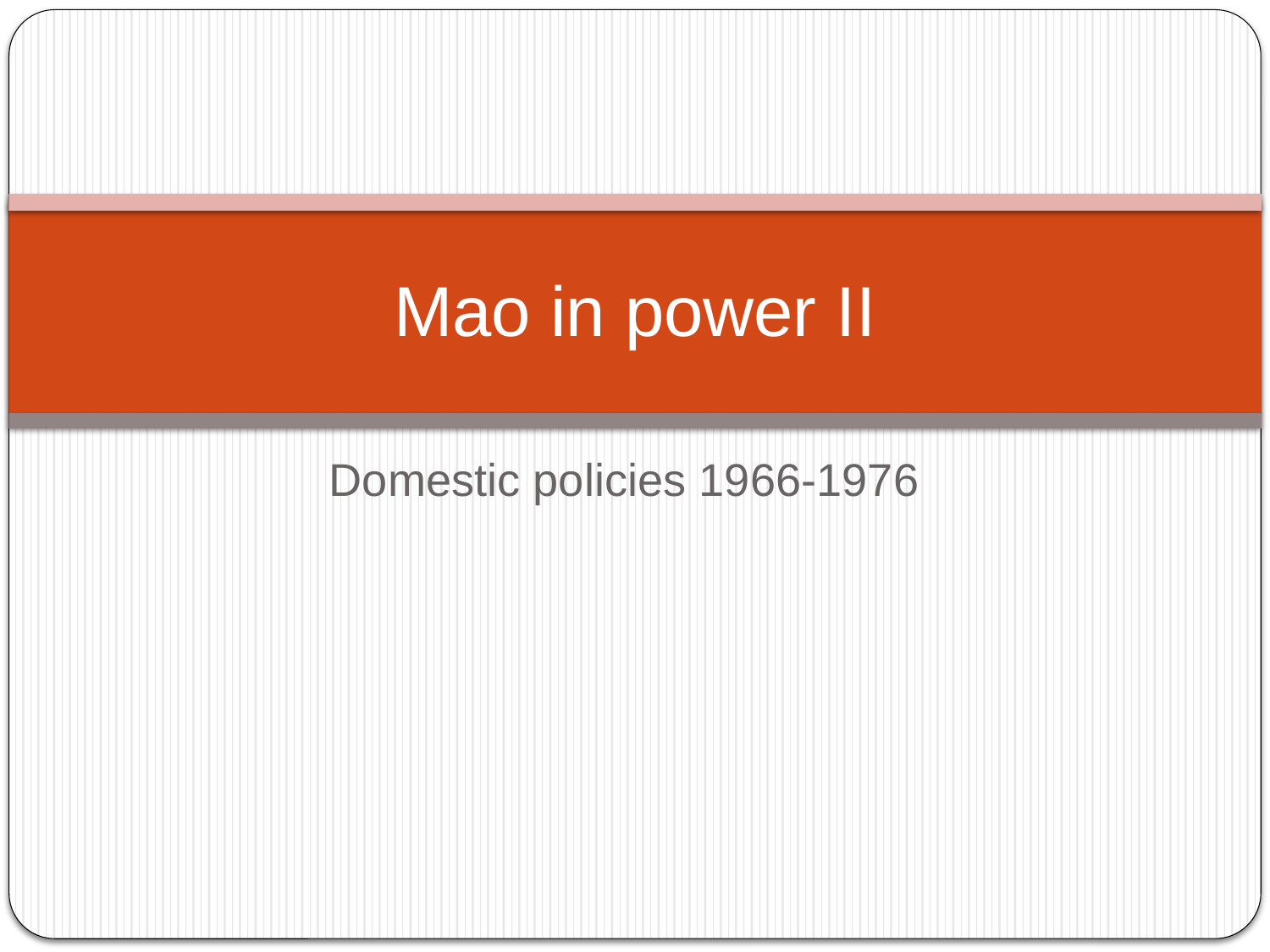

# Mao in power II
Domestic policies 1966-1976